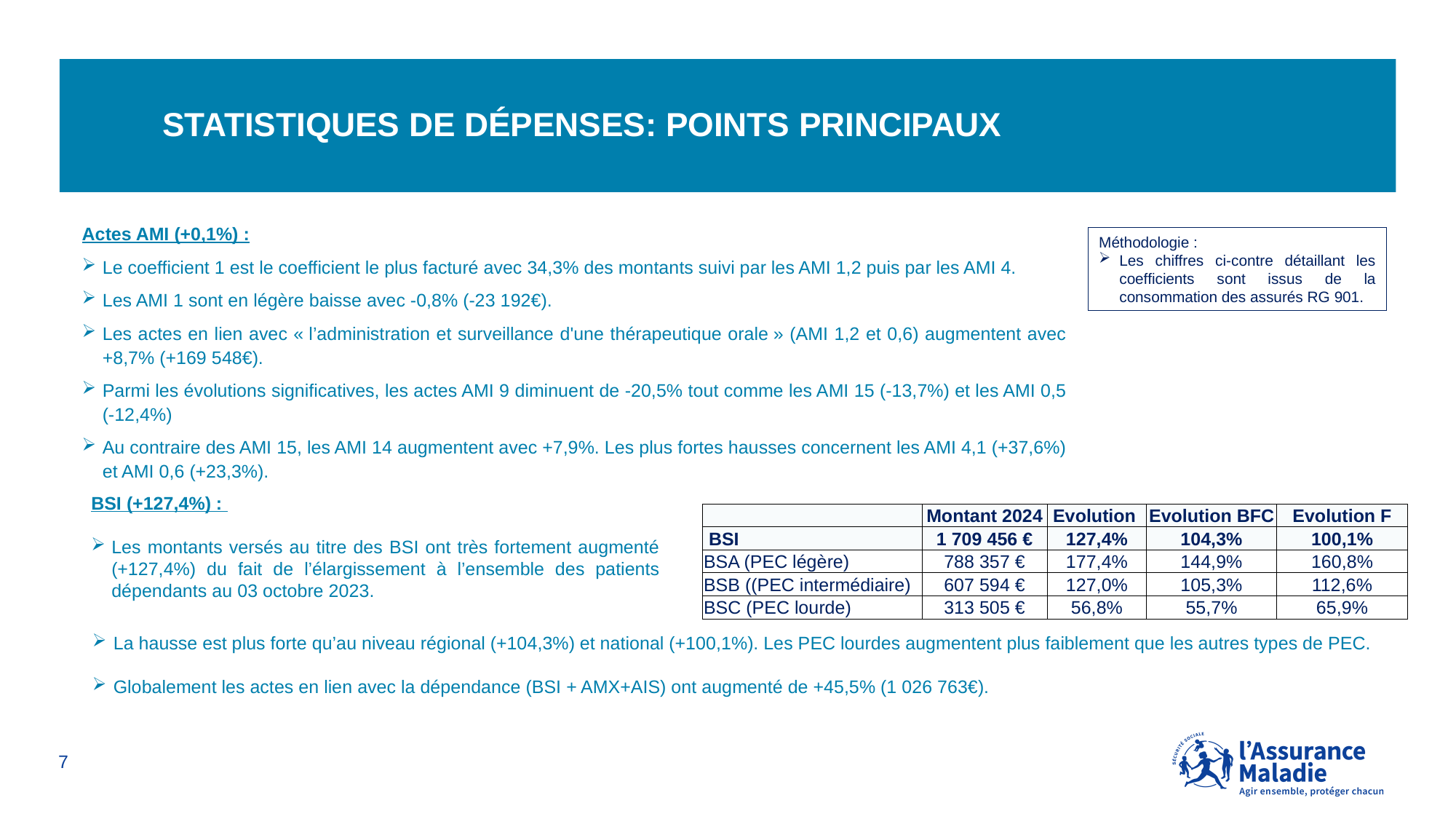

# Statistiques de Dépenses: points principaux
Actes AMI (+0,1%) :
Le coefficient 1 est le coefficient le plus facturé avec 34,3% des montants suivi par les AMI 1,2 puis par les AMI 4.
Les AMI 1 sont en légère baisse avec -0,8% (-23 192€).
Les actes en lien avec « l’administration et surveillance d'une thérapeutique orale » (AMI 1,2 et 0,6) augmentent avec +8,7% (+169 548€).
Parmi les évolutions significatives, les actes AMI 9 diminuent de -20,5% tout comme les AMI 15 (-13,7%) et les AMI 0,5 (-12,4%)
Au contraire des AMI 15, les AMI 14 augmentent avec +7,9%. Les plus fortes hausses concernent les AMI 4,1 (+37,6%) et AMI 0,6 (+23,3%).

Méthodologie :
Les chiffres ci-contre détaillant les coefficients sont issus de la consommation des assurés RG 901.
BSI (+127,4%) :

Les montants versés au titre des BSI ont très fortement augmenté (+127,4%) du fait de l’élargissement à l’ensemble des patients dépendants au 03 octobre 2023.
|  | Montant 2024 | Evolution | Evolution BFC | Evolution F |
| --- | --- | --- | --- | --- |
| BSI | 1 709 456 € | 127,4% | 104,3% | 100,1% |
| BSA (PEC légère) | 788 357 € | 177,4% | 144,9% | 160,8% |
| BSB ((PEC intermédiaire) | 607 594 € | 127,0% | 105,3% | 112,6% |
| BSC (PEC lourde) | 313 505 € | 56,8% | 55,7% | 65,9% |
La hausse est plus forte qu’au niveau régional (+104,3%) et national (+100,1%). Les PEC lourdes augmentent plus faiblement que les autres types de PEC.

Globalement les actes en lien avec la dépendance (BSI + AMX+AIS) ont augmenté de +45,5% (1 026 763€).

7